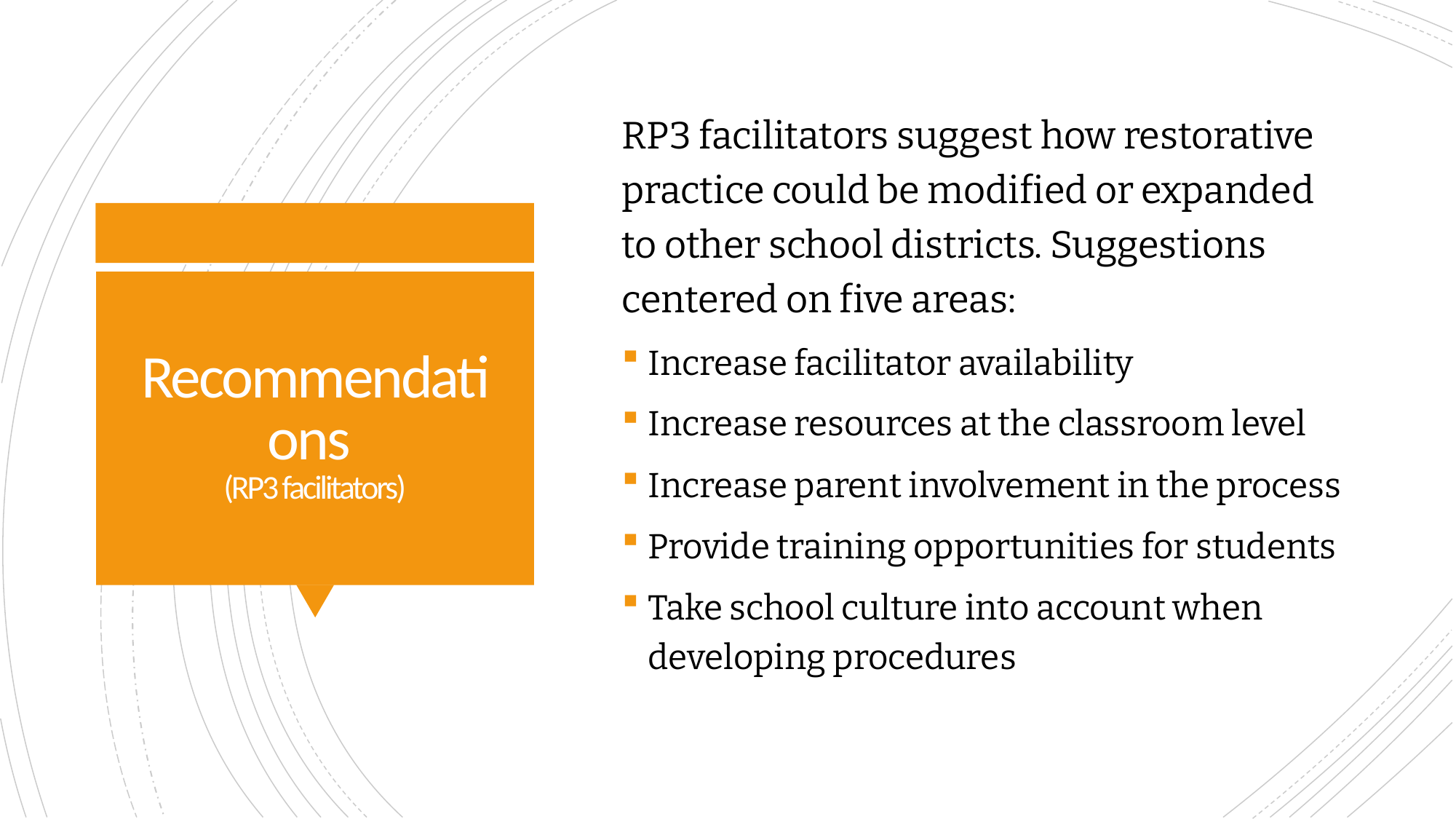

RP3 facilitators suggest how restorative practice could be modified or expanded to other school districts. Suggestions centered on five areas:
Increase facilitator availability
Increase resources at the classroom level
Increase parent involvement in the process
Provide training opportunities for students
Take school culture into account when developing procedures

# Recommendations (RP3 facilitators)